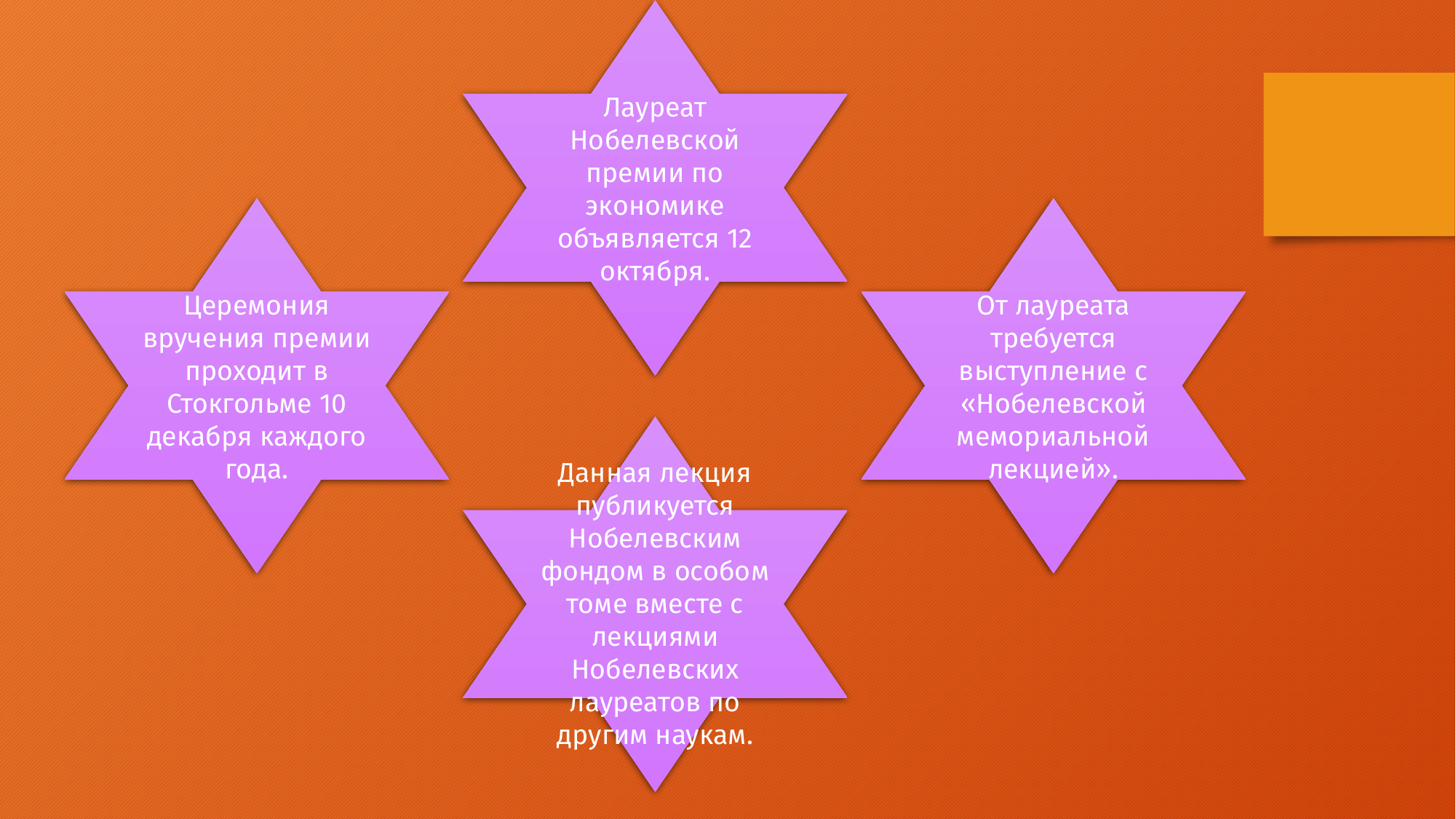

Лауреат Нобелевской премии по экономике объявляется 12 октября.
Церемония вручения премии проходит в Стокгольме 10 декабря каждого года.
От лауреата требуется выступление с «Нобелевской мемориальной лекцией».

Данная лекция публикуется Нобелевским фондом в особом томе вместе с лекциями Нобелевских лауреатов по другим наукам.